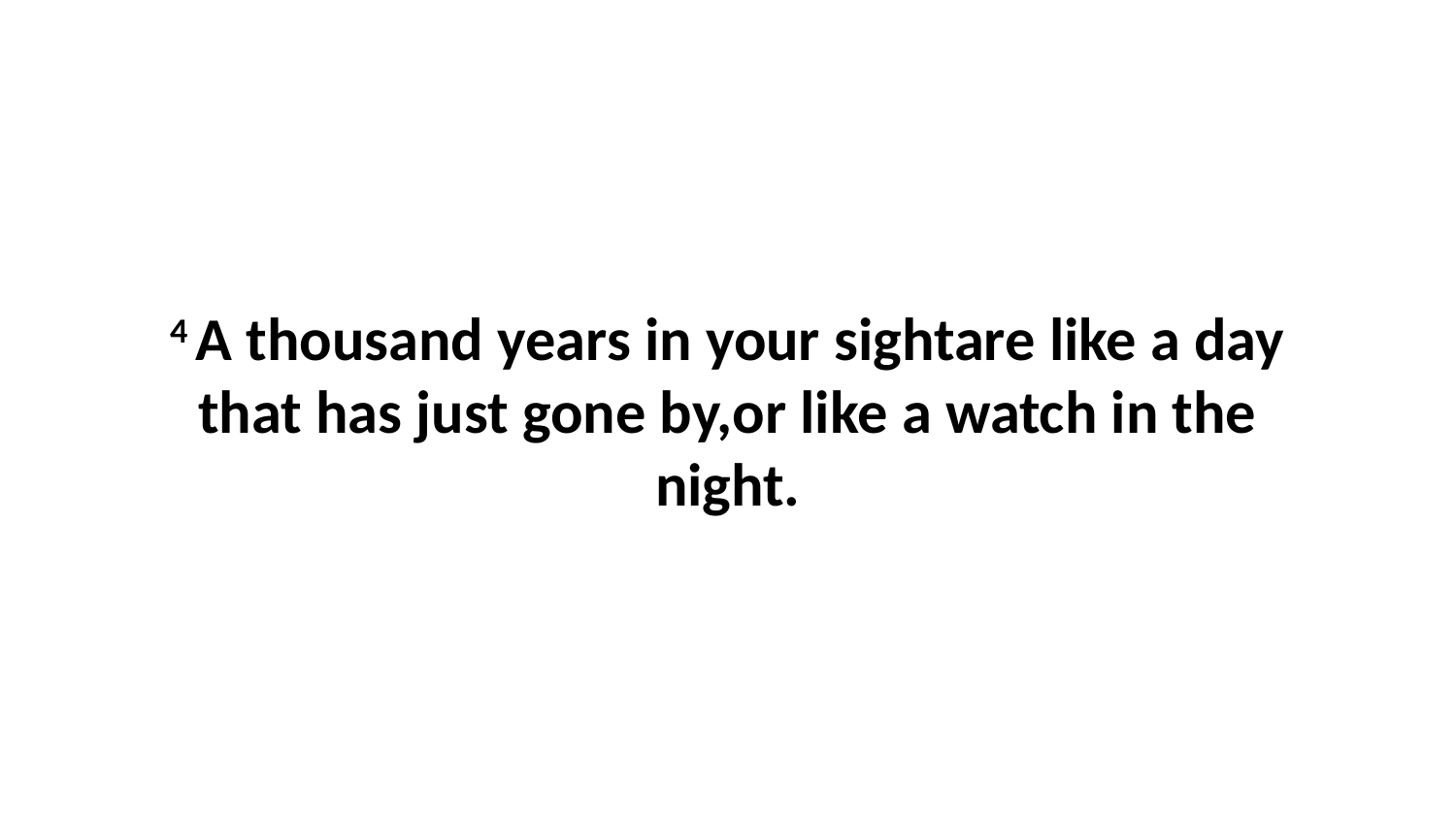

4 A thousand years in your sightare like a day that has just gone by,or like a watch in the night.